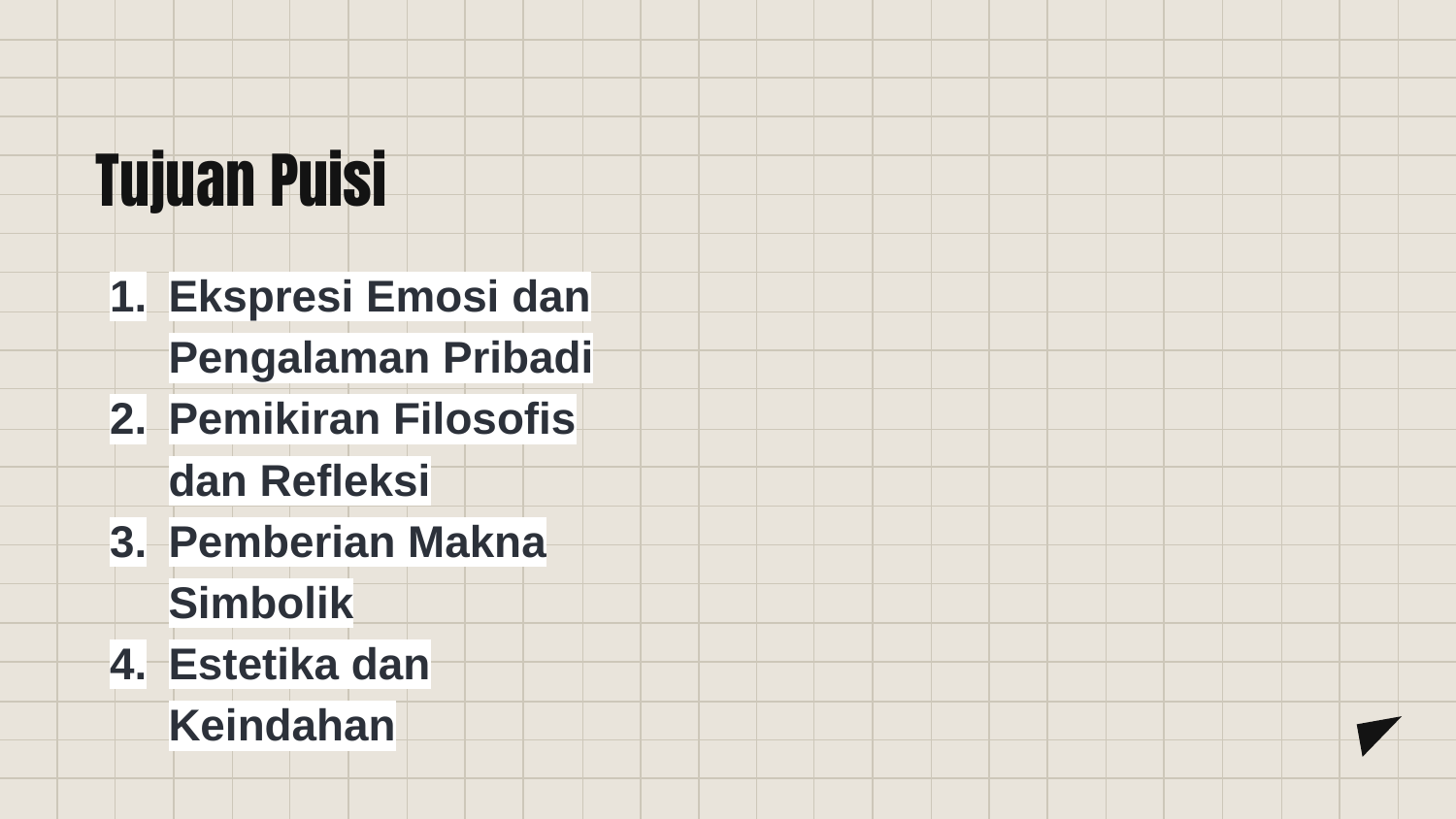

# Tujuan Puisi

Ekspresi Emosi dan Pengalaman Pribadi
Pemikiran Filosofis dan Refleksi
Pemberian Makna Simbolik
Estetika dan Keindahan